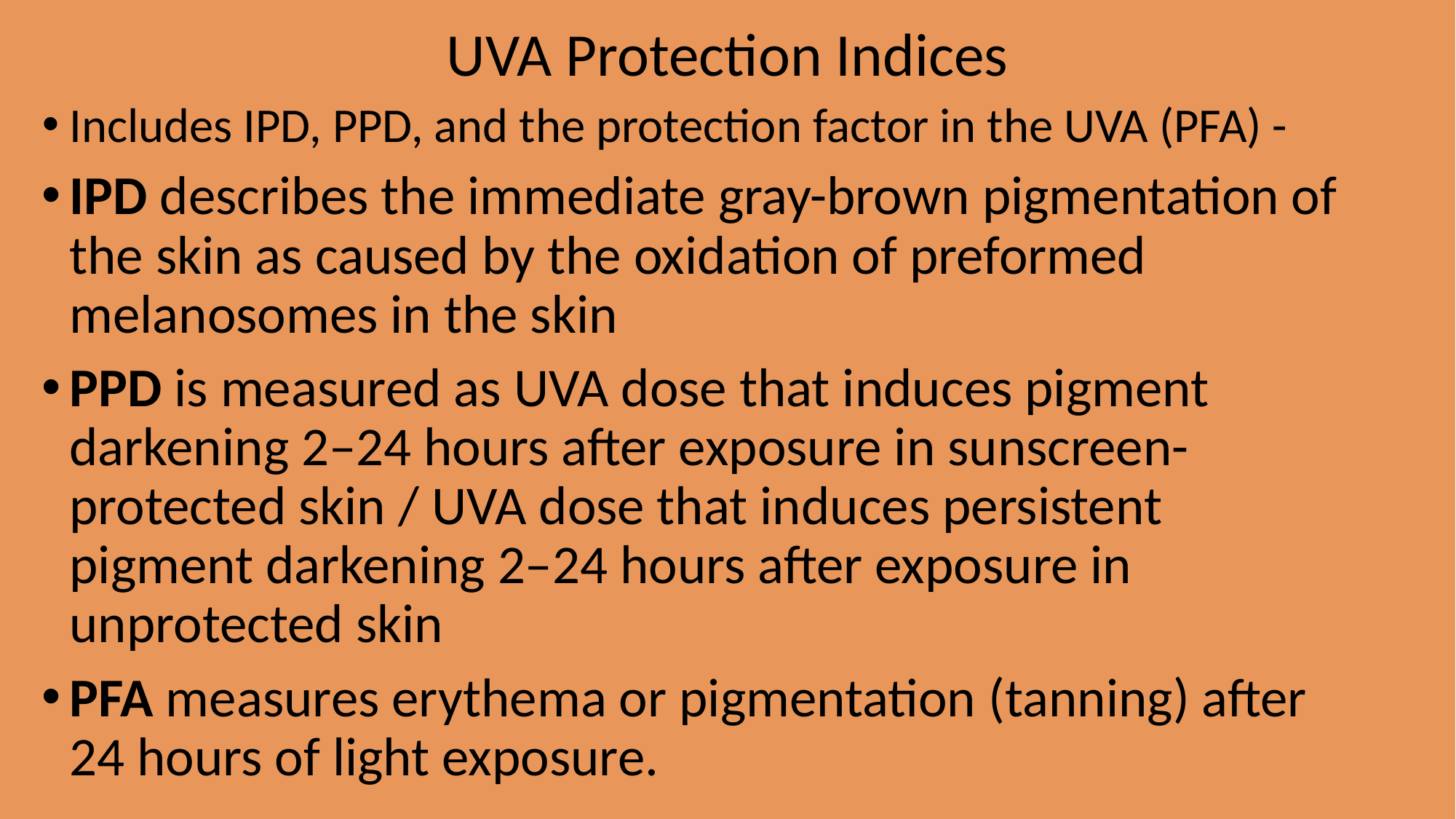

# UVA Protection Indices
Includes IPD, PPD, and the protection factor in the UVA (PFA) -
IPD describes the immediate gray-brown pigmentation of the skin as caused by the oxidation of preformed melanosomes in the skin
PPD is measured as UVA dose that induces pigment darkening 2–24 hours after exposure in sunscreen-protected skin / UVA dose that induces persistent pigment darkening 2–24 hours after exposure in unprotected skin
PFA measures erythema or pigmentation (tanning) after 24 hours of light exposure.